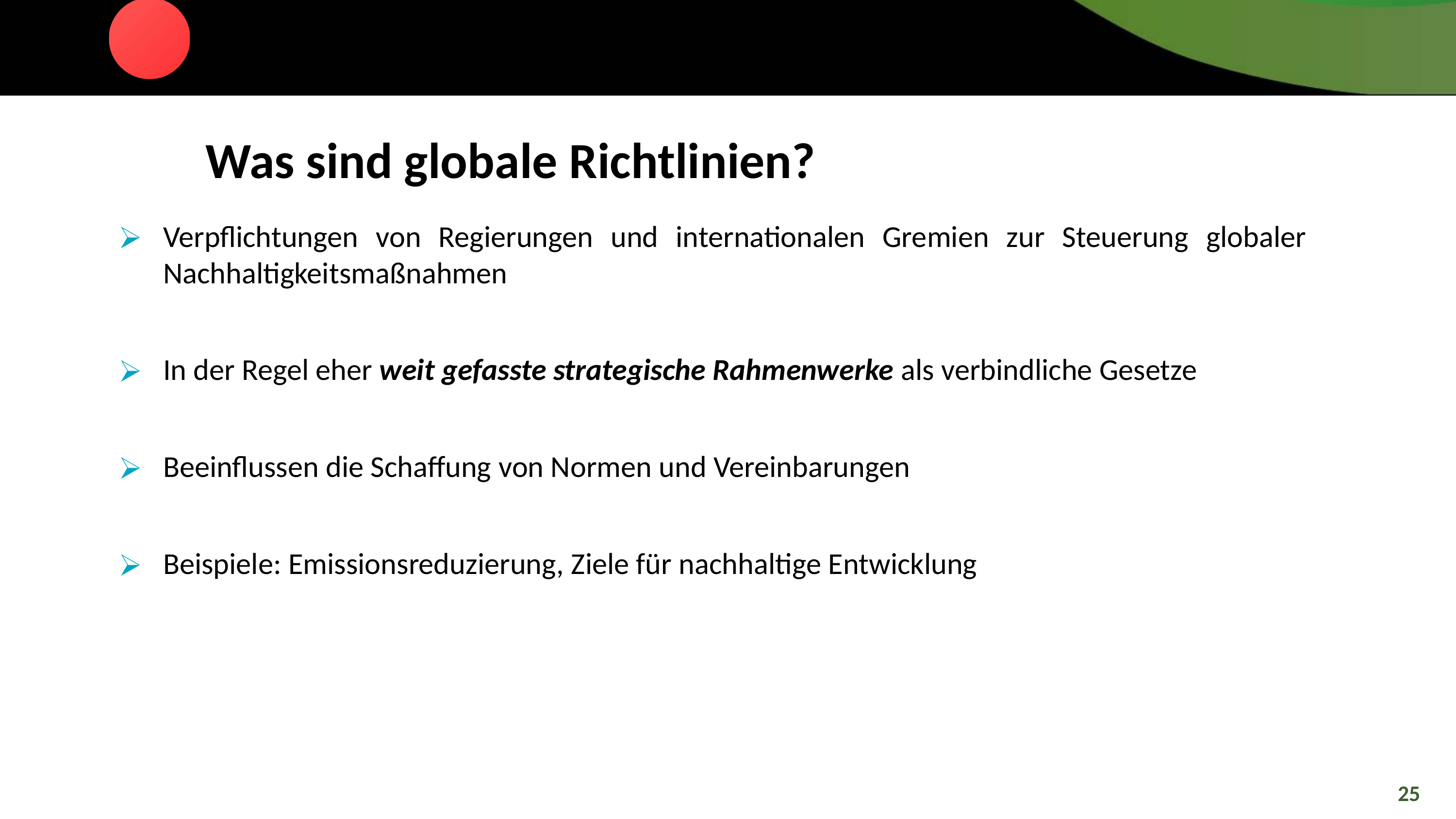

Was sind globale Richtlinien?
Verpflichtungen von Regierungen und internationalen Gremien zur Steuerung globaler Nachhaltigkeitsmaßnahmen

In der Regel eher weit gefasste strategische Rahmenwerke als verbindliche Gesetze

Beeinflussen die Schaffung von Normen und Vereinbarungen

Beispiele: Emissionsreduzierung, Ziele für nachhaltige Entwicklung
25